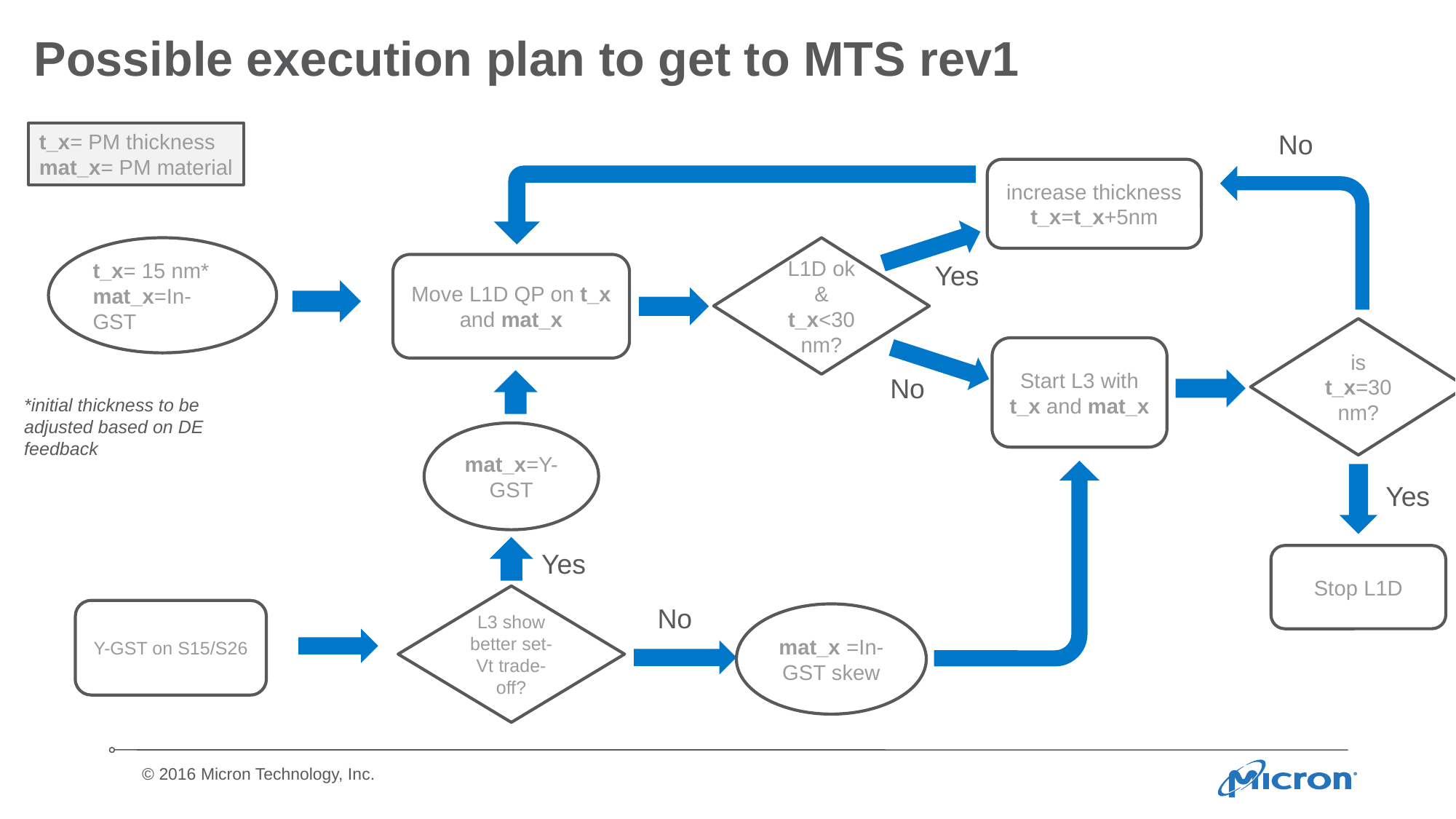

# Possible execution plan to get to MTS rev1
No
t_x= PM thickness
mat_x= PM material
increase thickness
t_x=t_x+5nm

t_x= 15 nm* mat_x=In-GST
L1D ok & t_x<30 nm?
Yes
Move L1D QP on t_x and mat_x

is t_x=30 nm?
Start L3 with t_x and mat_x

No

*initial thickness to be adjusted based on DE feedback
mat_x=Y-GST
Yes

Yes
Stop L1D
L3 show better set-Vt trade-off?
No
Y-GST on S15/S26
mat_x =In-GST skew